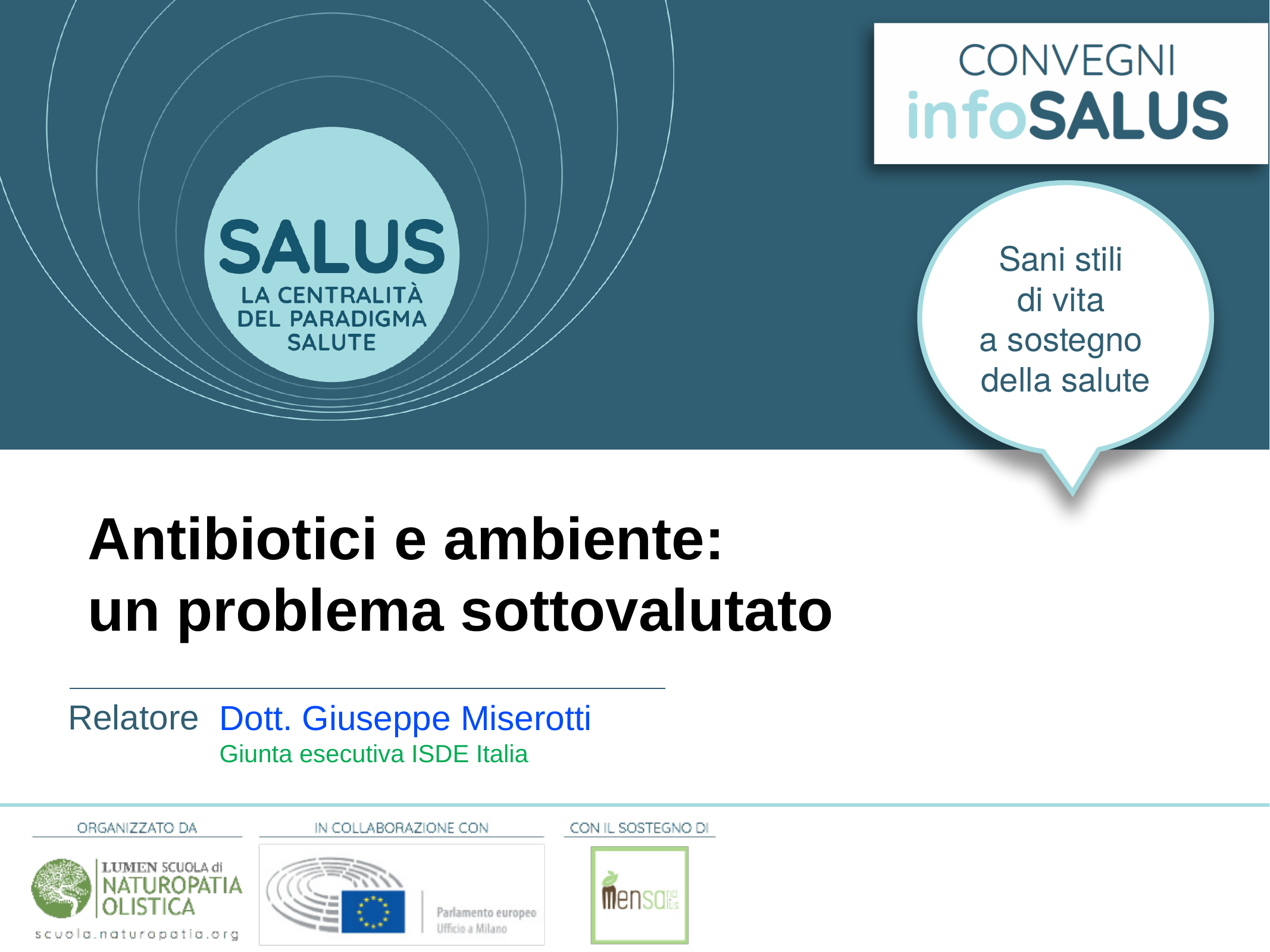

Antibiotici e ambiente:
un problema sottovalutato

Dott. Giuseppe Miserotti
Giunta esecutiva ISDE Italia